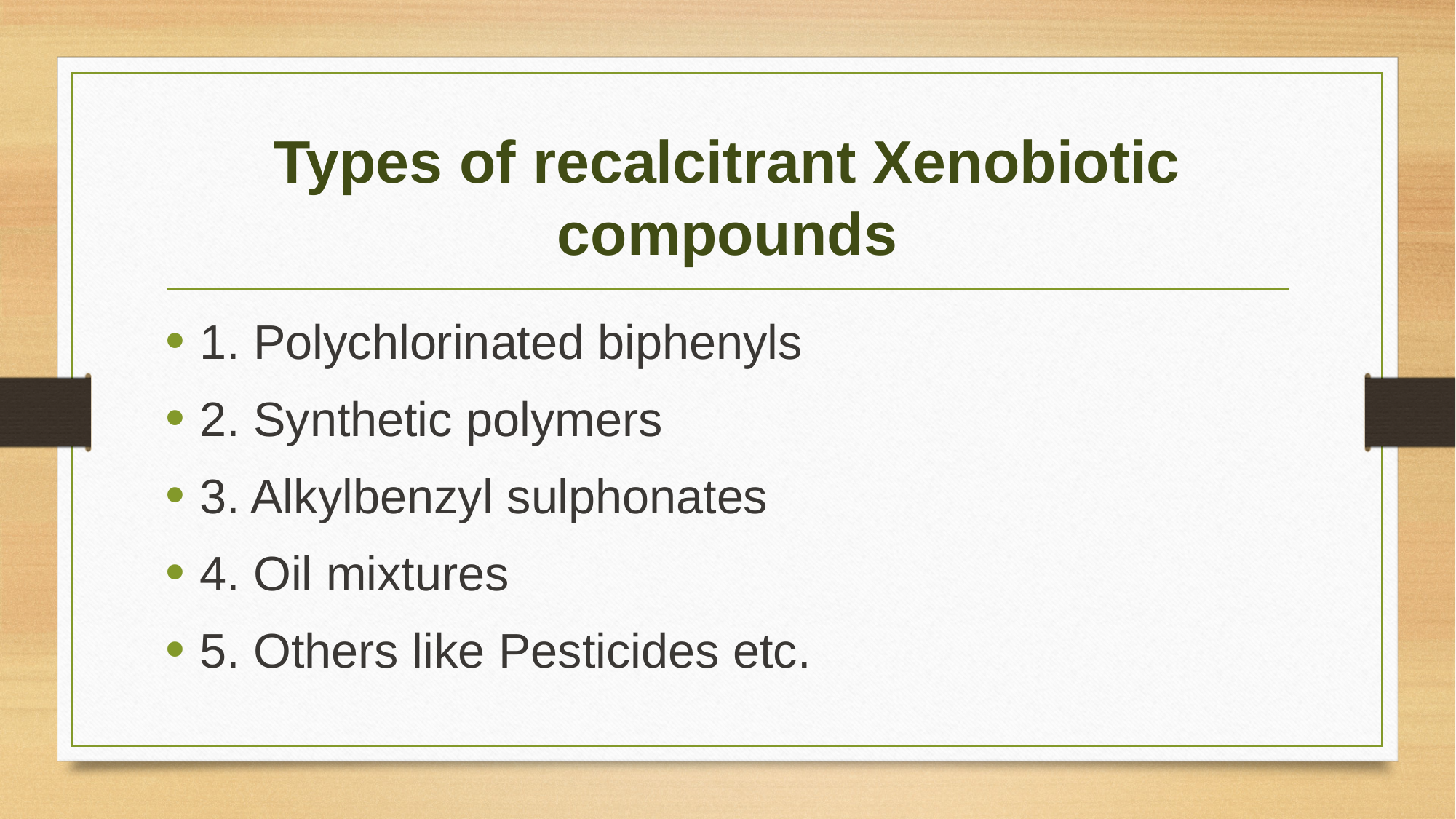

# Types of recalcitrant Xenobiotic compounds
1. Polychlorinated biphenyls
2. Synthetic polymers
3. Alkylbenzyl sulphonates
4. Oil mixtures
5. Others like Pesticides etc.